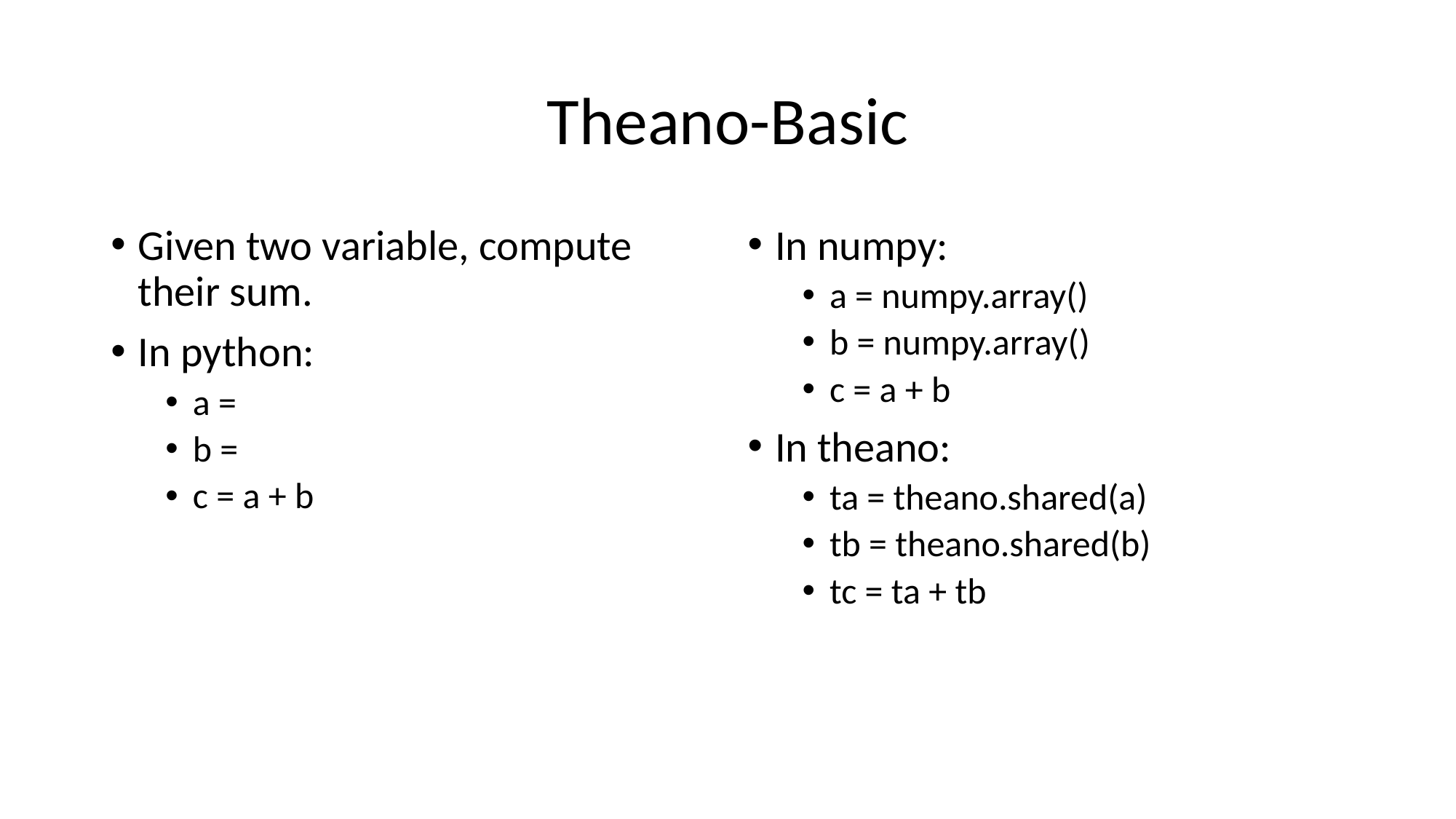

# Theano-Basic
Given two variable, compute their sum.
In python:
a =
b =
c = a + b
In numpy:
a = numpy.array()
b = numpy.array()
c = a + b
In theano:
ta = theano.shared(a)
tb = theano.shared(b)
tc = ta + tb